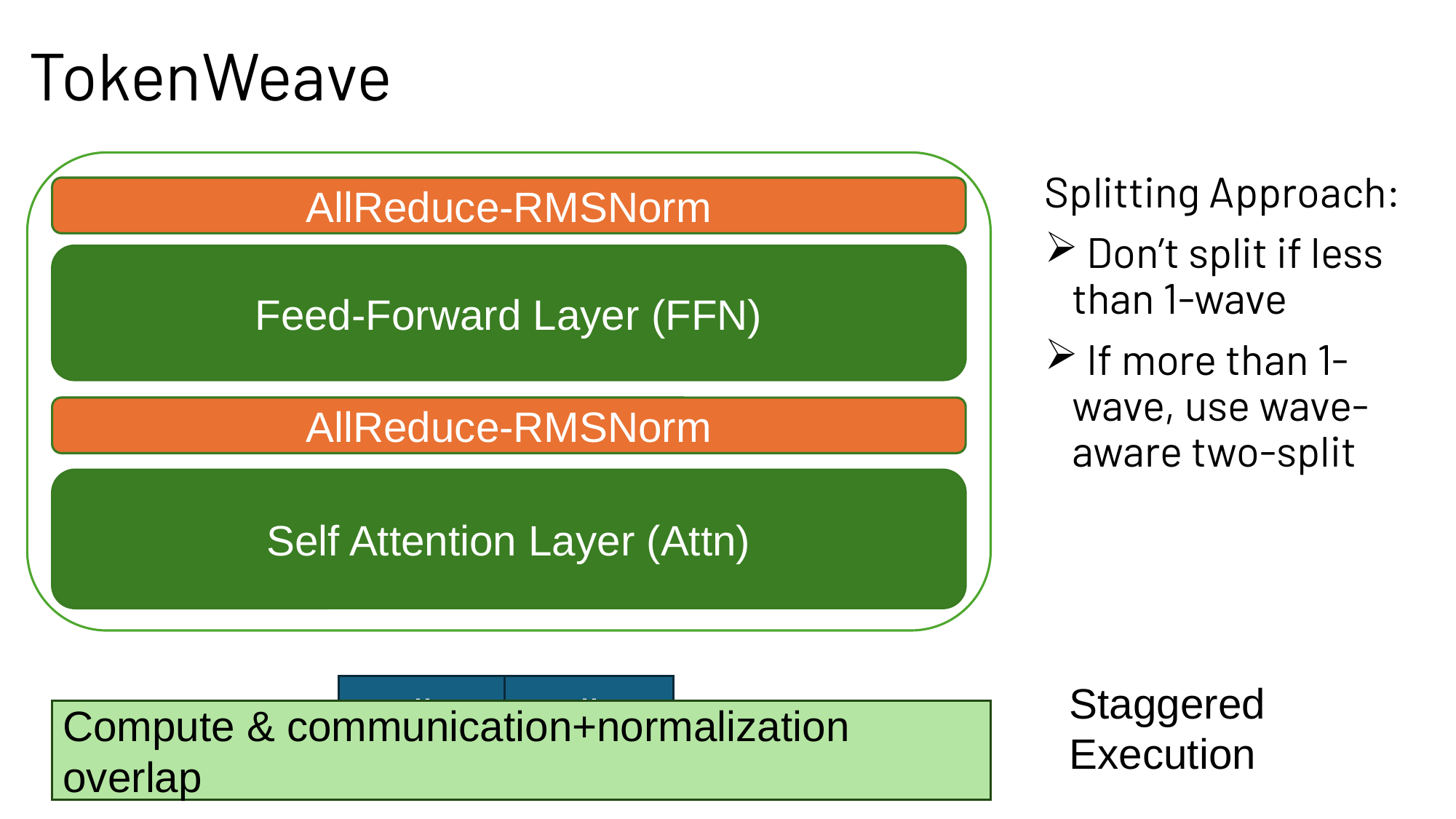

# TokenWeave

Splitting Approach:
 Don’t split if less than 1-wave
 If more than 1-wave, use wave-aware two-split

AllReduce-RMSNorm
Feed-Forward Layer (FFN)
AllReduce-RMSNorm
Self Attention Layer (Attn)
Staggered Execution
Batch
Split-1
Split-2
Compute & communication+normalization overlap